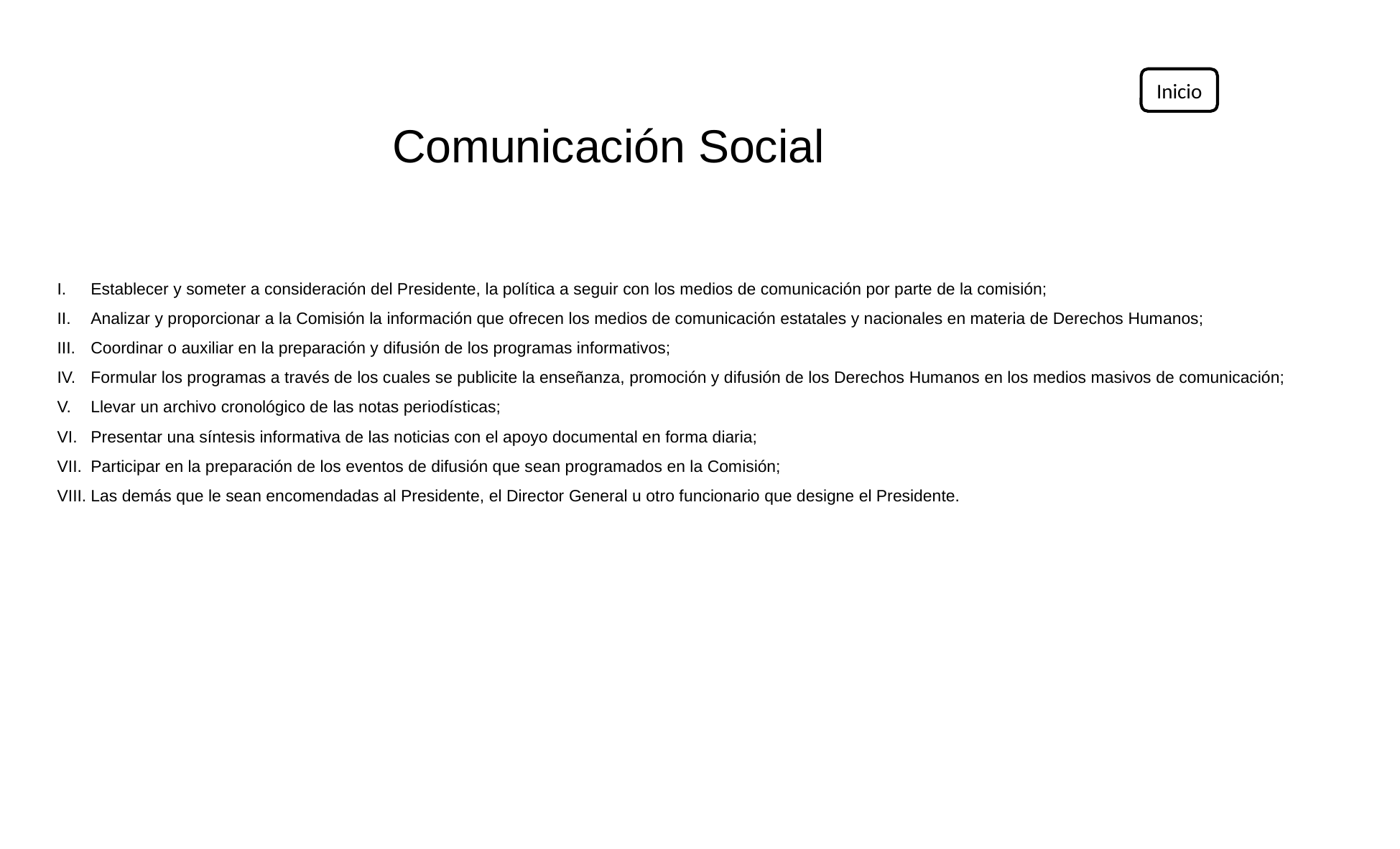

Inicio
Comunicación Social
Establecer y someter a consideración del Presidente, la política a seguir con los medios de comunicación por parte de la comisión;
Analizar y proporcionar a la Comisión la información que ofrecen los medios de comunicación estatales y nacionales en materia de Derechos Humanos;
Coordinar o auxiliar en la preparación y difusión de los programas informativos;
Formular los programas a través de los cuales se publicite la enseñanza, promoción y difusión de los Derechos Humanos en los medios masivos de comunicación;
Llevar un archivo cronológico de las notas periodísticas;
Presentar una síntesis informativa de las noticias con el apoyo documental en forma diaria;
Participar en la preparación de los eventos de difusión que sean programados en la Comisión;
Las demás que le sean encomendadas al Presidente, el Director General u otro funcionario que designe el Presidente.